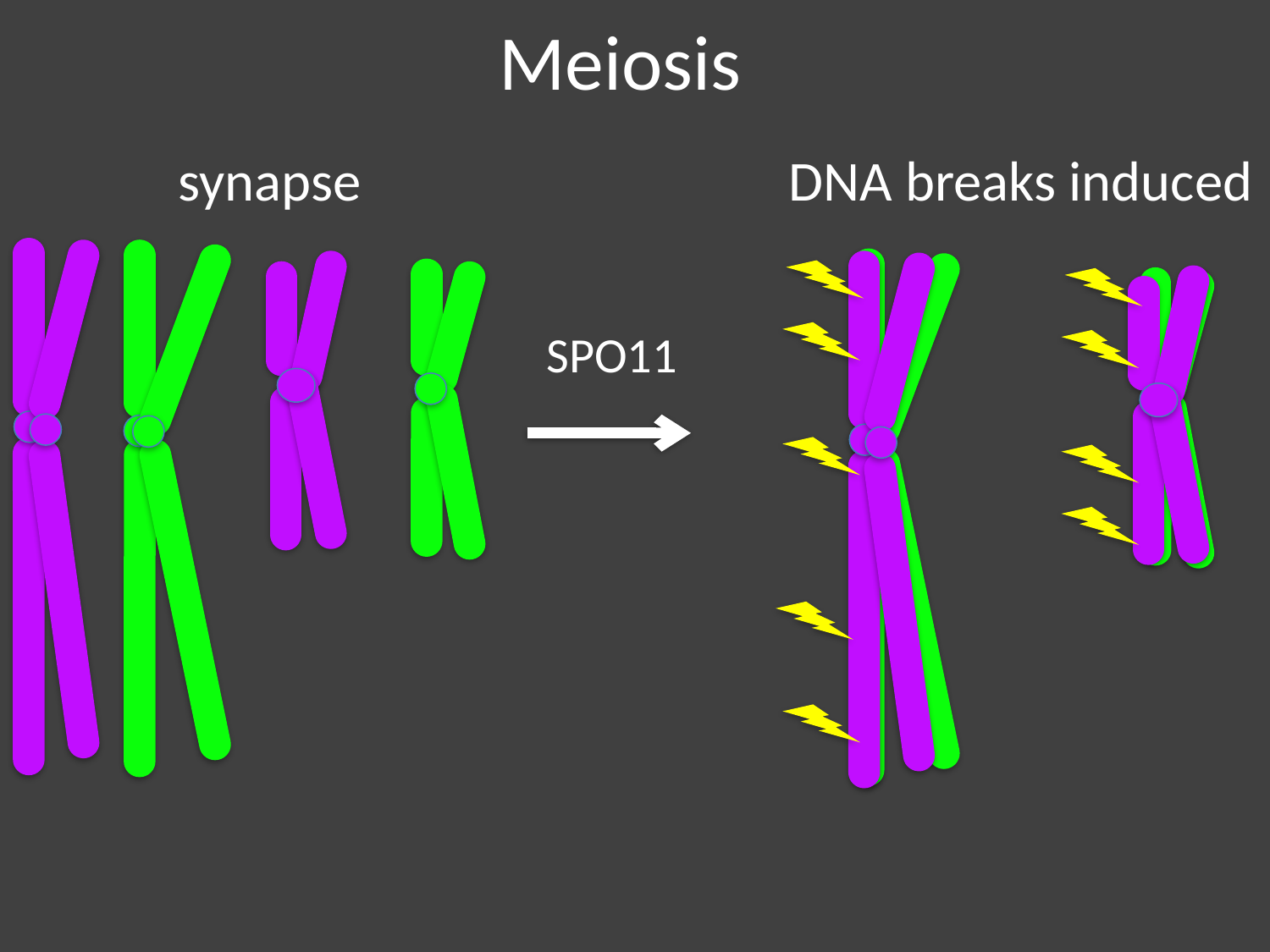

# Meiosis
synapse
DNA breaks induced

SPO11